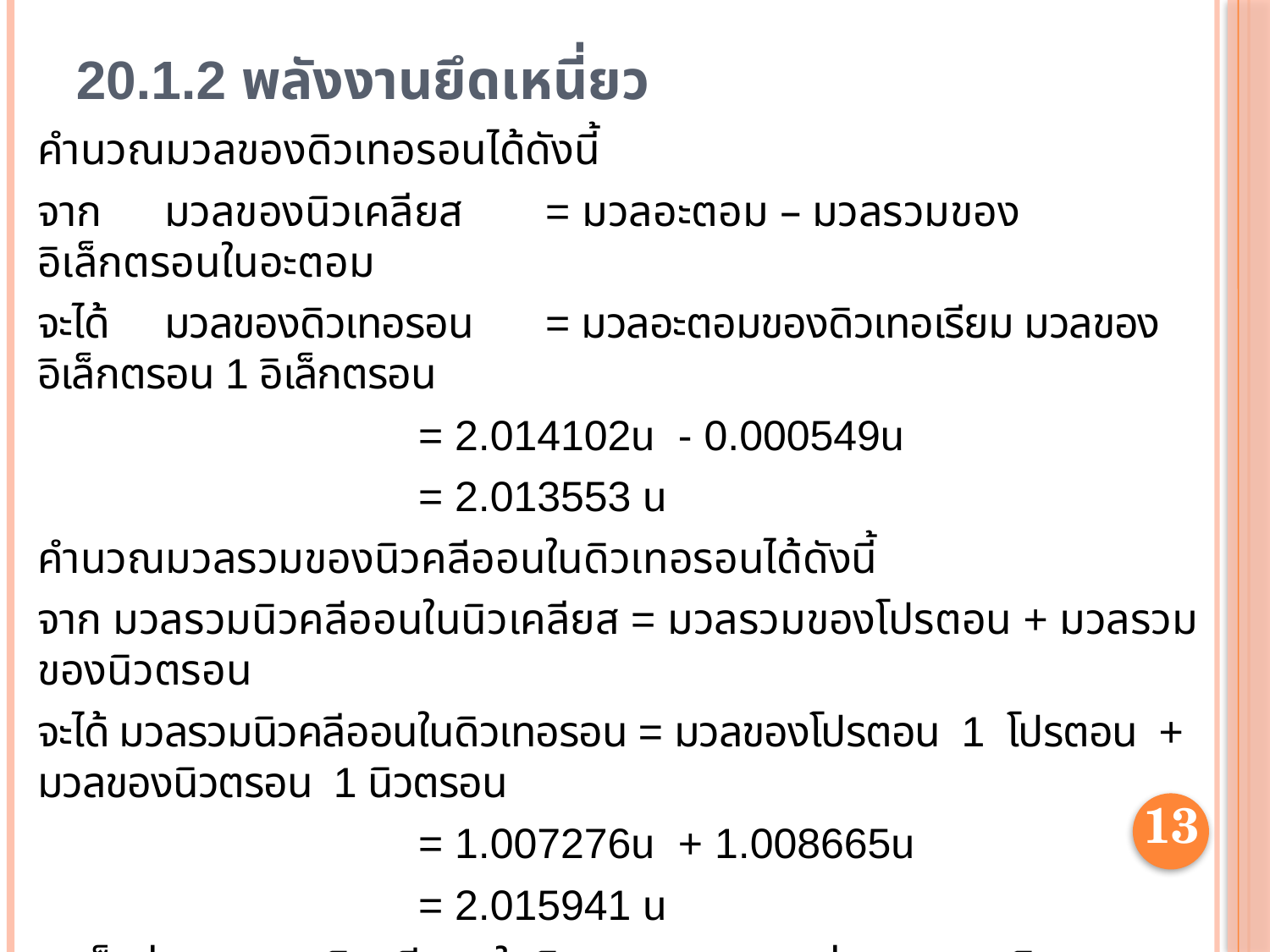

# 20.1.2 พลังงานยึดเหนี่ยว
คำนวณมวลของดิวเทอรอนได้ดังนี้
จาก 	มวลของนิวเคลียส 	= มวลอะตอม – มวลรวมของอิเล็กตรอนในอะตอม
จะได้ 	มวลของดิวเทอรอน      	= มวลอะตอมของดิวเทอเรียม มวลของอิเล็กตรอน 1 อิเล็กตรอน
			= 2.014102u  - 0.000549u
			= 2.013553 u
คำนวณมวลรวมของนิวคลีออนในดิวเทอรอนได้ดังนี้
จาก มวลรวมนิวคลีออนในนิวเคลียส = มวลรวมของโปรตอน + มวลรวมของนิวตรอน
จะได้ มวลรวมนิวคลีออนในดิวเทอรอน = มวลของโปรตอน  1  โปรตอน  +  มวลของนิวตรอน  1 นิวตรอน
			= 1.007276u  + 1.008665u
			= 2.015941 u
จะเห็นว่า มวลรวมนิวคลีออนในดิวเทอรอน มากกว่า มวลของดิวเทอรอน ซึ่งเท่ากับ
			= 2.015941u  - 2.013553u
			= 0.002388u

13